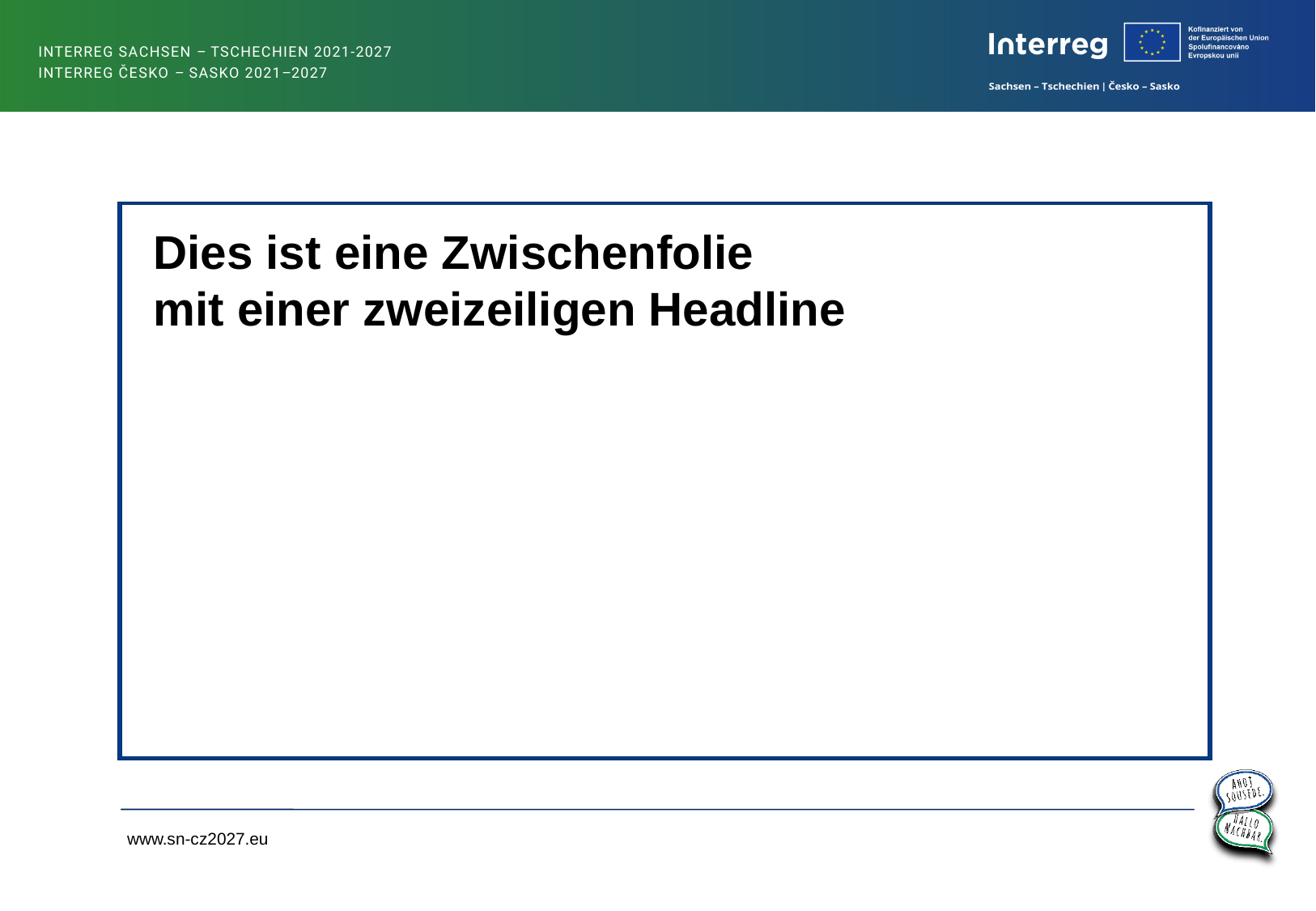

# Dies ist eine Zwischenfolie mit einer zweizeiligen Headline